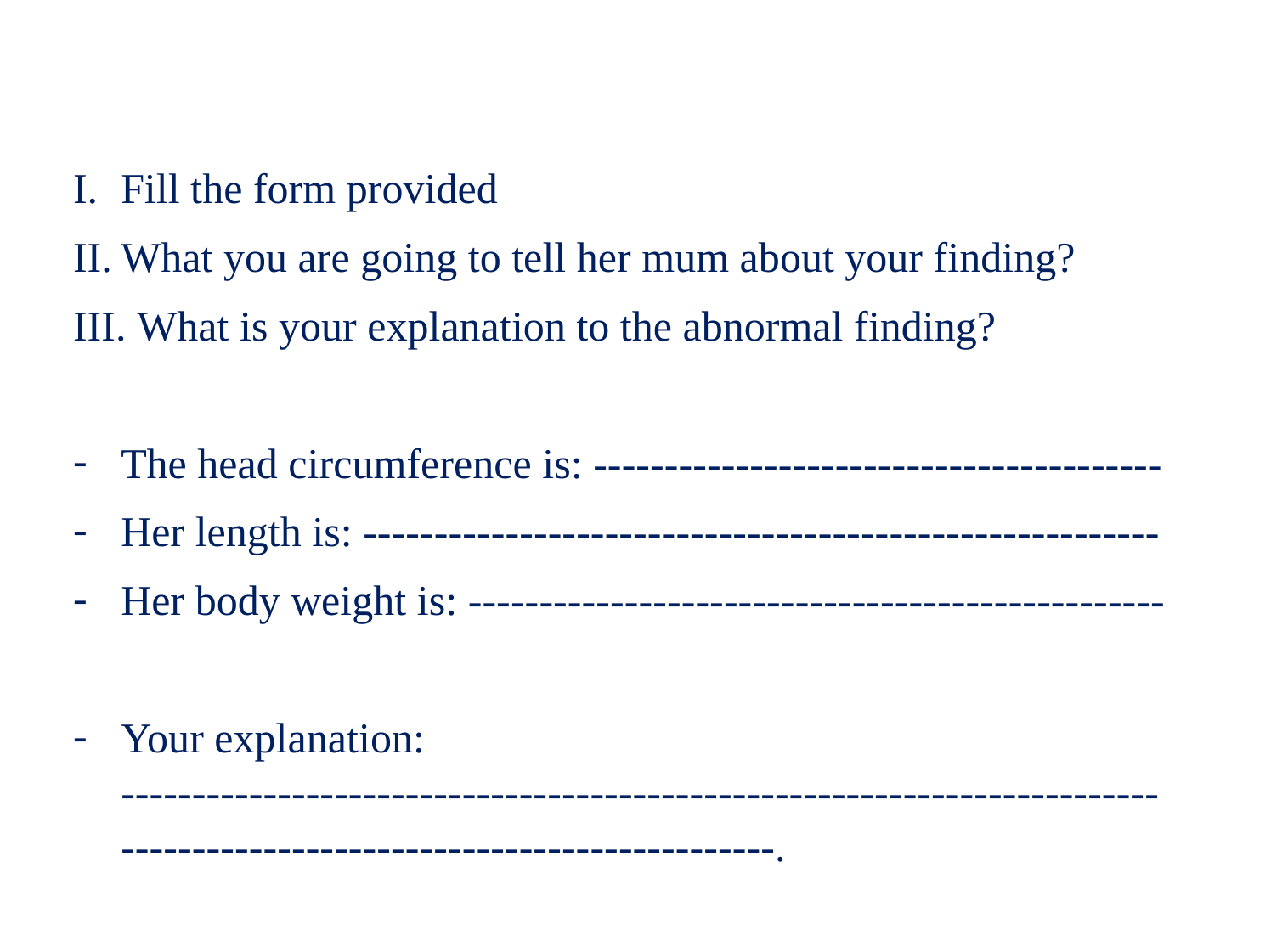

#
Fill the form provided
What you are going to tell her mum about your finding?
 What is your explanation to the abnormal finding?

The head circumference is: ----------------------------------------
Her length is: --------------------------------------------------------
Her body weight is: -------------------------------------------------

Your explanation: -----------------------------------------------------------------------------------------------------------------------.